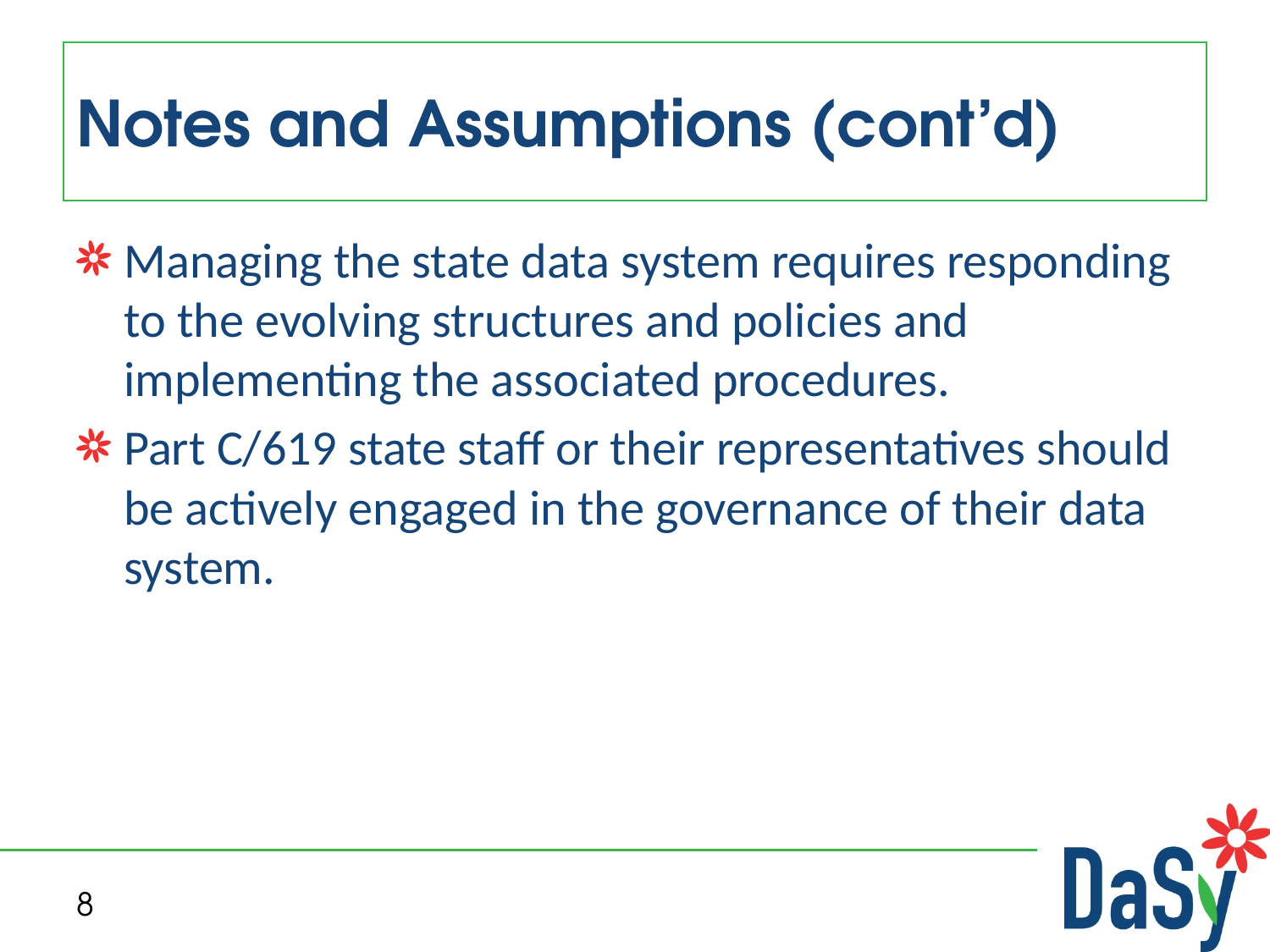

# Notes and Assumptions (cont’d)
Managing the state data system requires responding to the evolving structures and policies and implementing the associated procedures.
Part C/619 state staff or their representatives should be actively engaged in the governance of their data system.

8